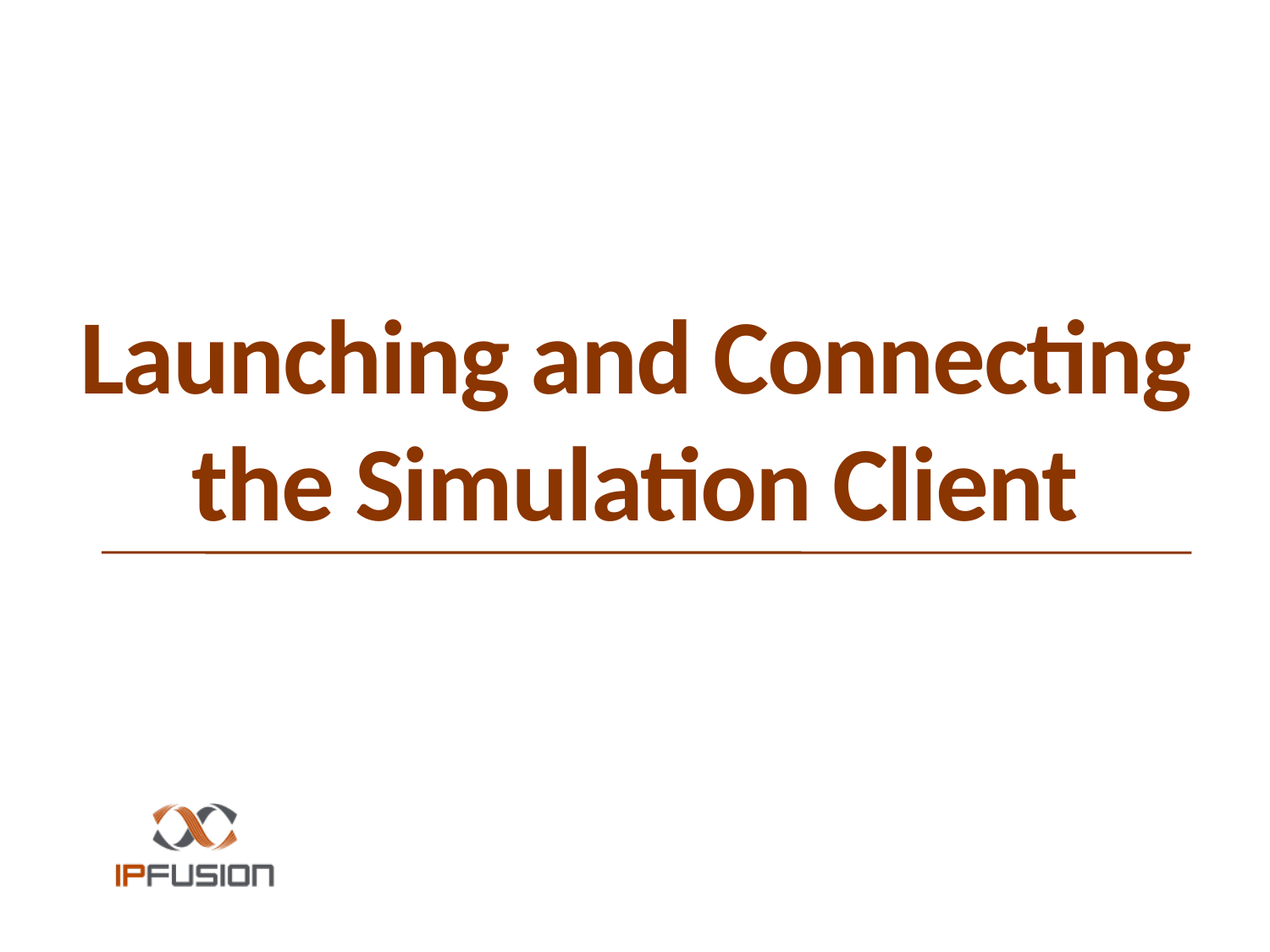

# Launching and Connecting the Simulation Client